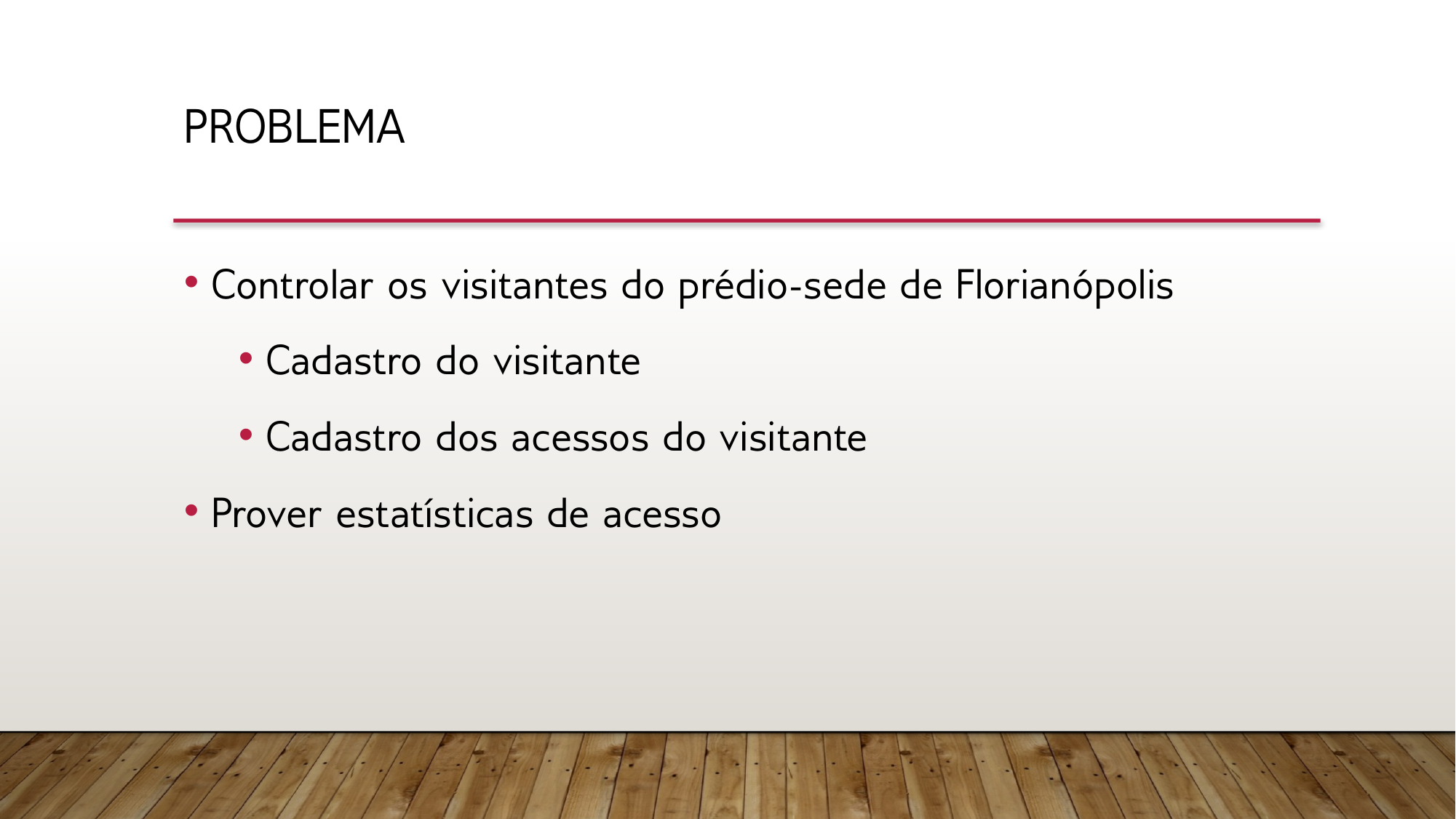

PROBLEMA
Controlar os visitantes do prédio-sede de Florianópolis
Cadastro do visitante
Cadastro dos acessos do visitante
Prover estatísticas de acesso